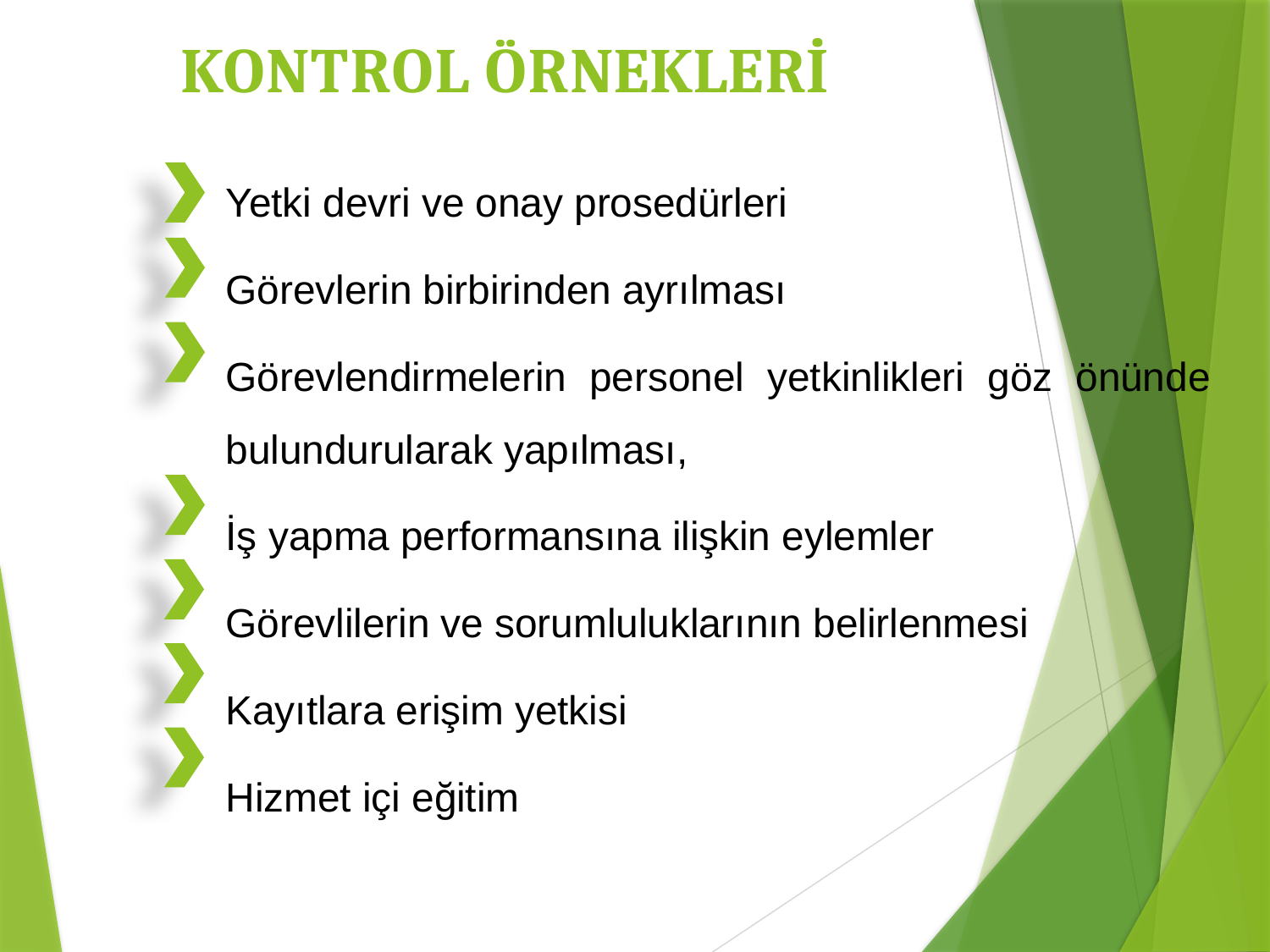

# KONTROL ÖRNEKLERİ
Yetki devri ve onay prosedürleri
Görevlerin birbirinden ayrılması
Görevlendirmelerin personel yetkinlikleri göz önünde bulundurularak yapılması,
İş yapma performansına ilişkin eylemler
Görevlilerin ve sorumluluklarının belirlenmesi
Kayıtlara erişim yetkisi
Hizmet içi eğitim